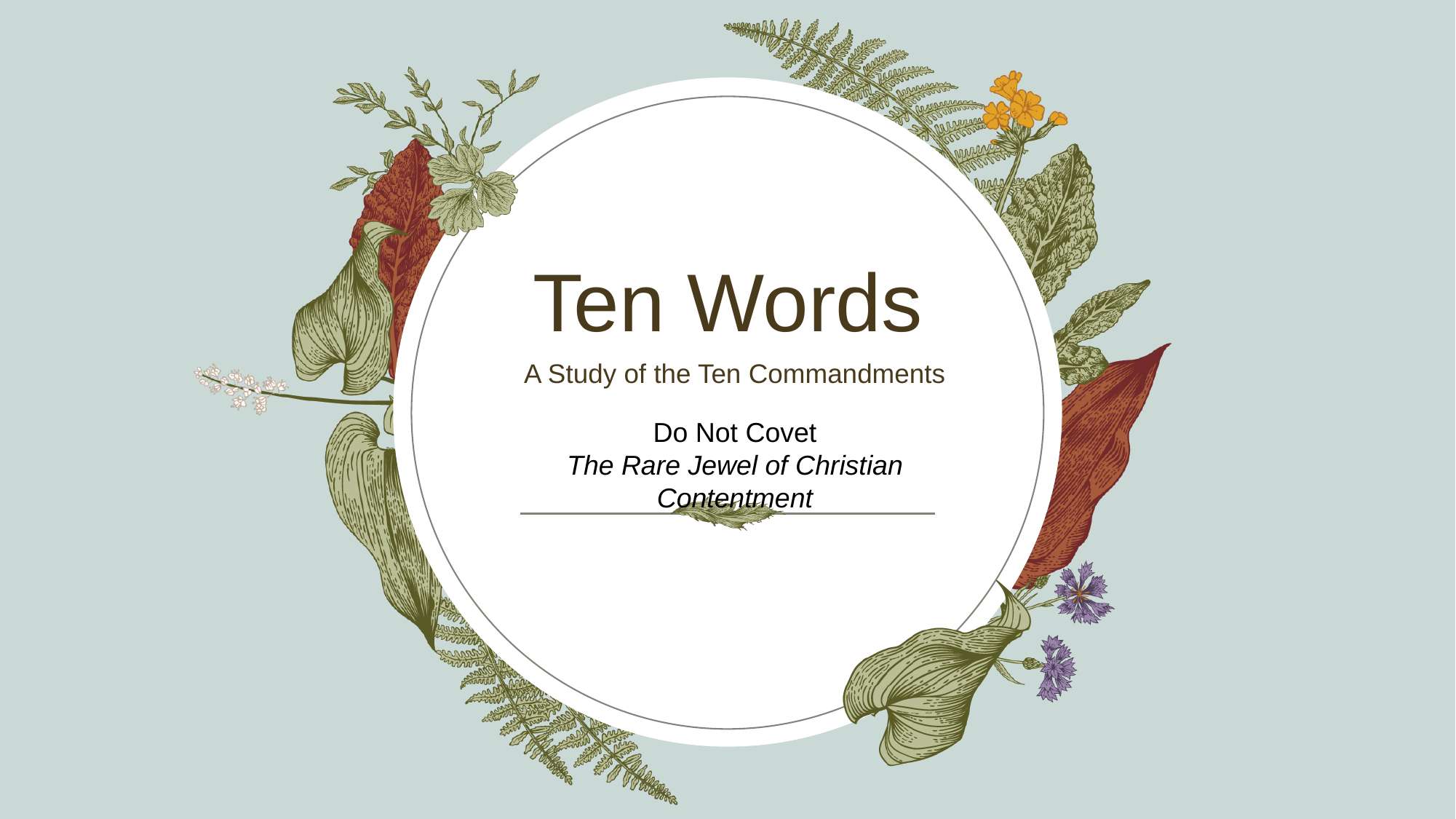

# Ten Words
A Study of the Ten Commandments
Do Not Covet
The Rare Jewel of Christian Contentment